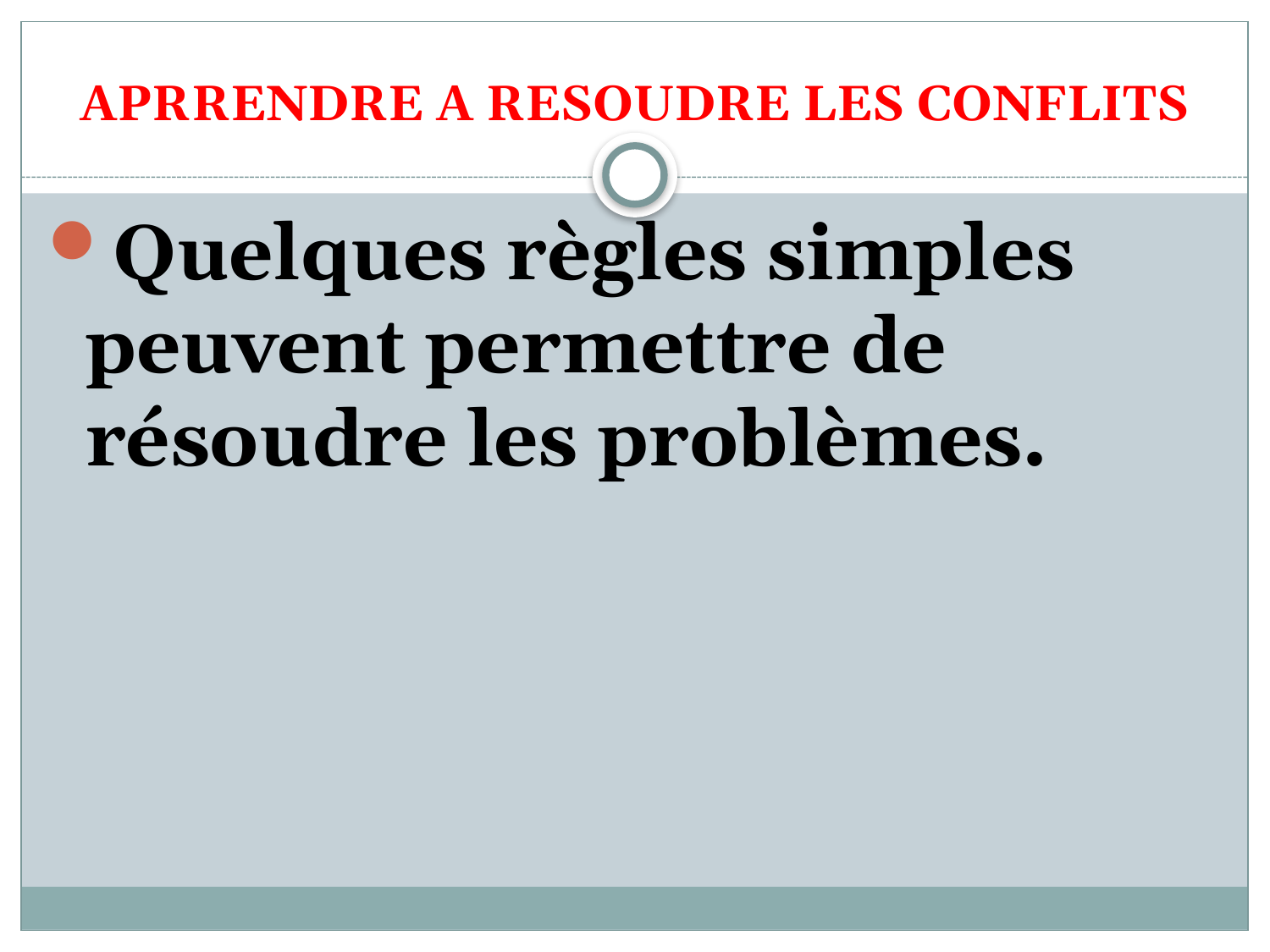

# APRRENDRE A RESOUDRE LES CONFLITS
Quelques règles simples peuvent permettre de résoudre les problèmes.